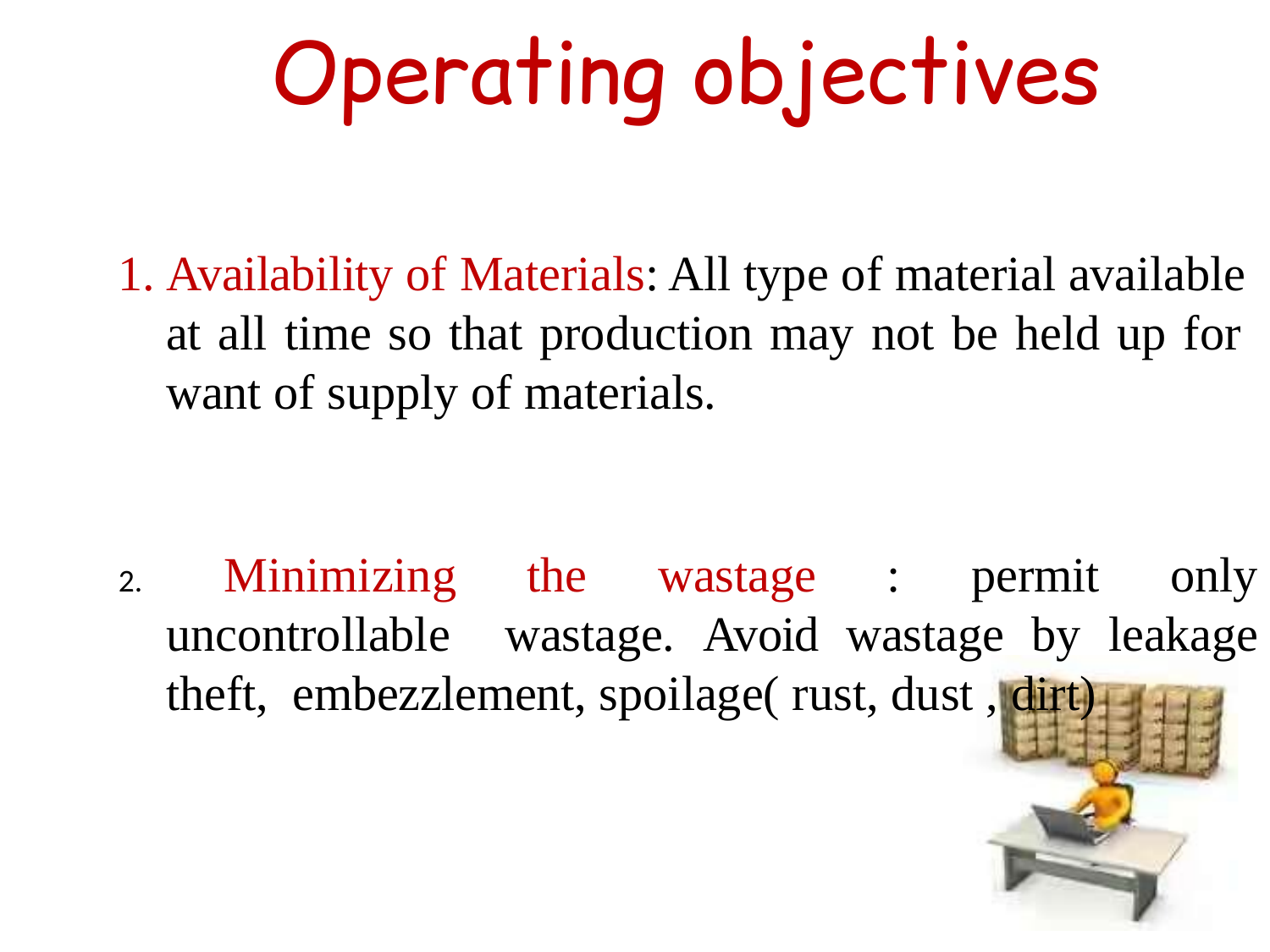

# Operating objectives
Availability of Materials: All type of material available  at all time so that production may not be held up for  want of supply of materials.

	Minimizing the wastage : permit only uncontrollable  wastage. Avoid wastage by leakage theft,  embezzlement, spoilage( rust, dust , dirt)